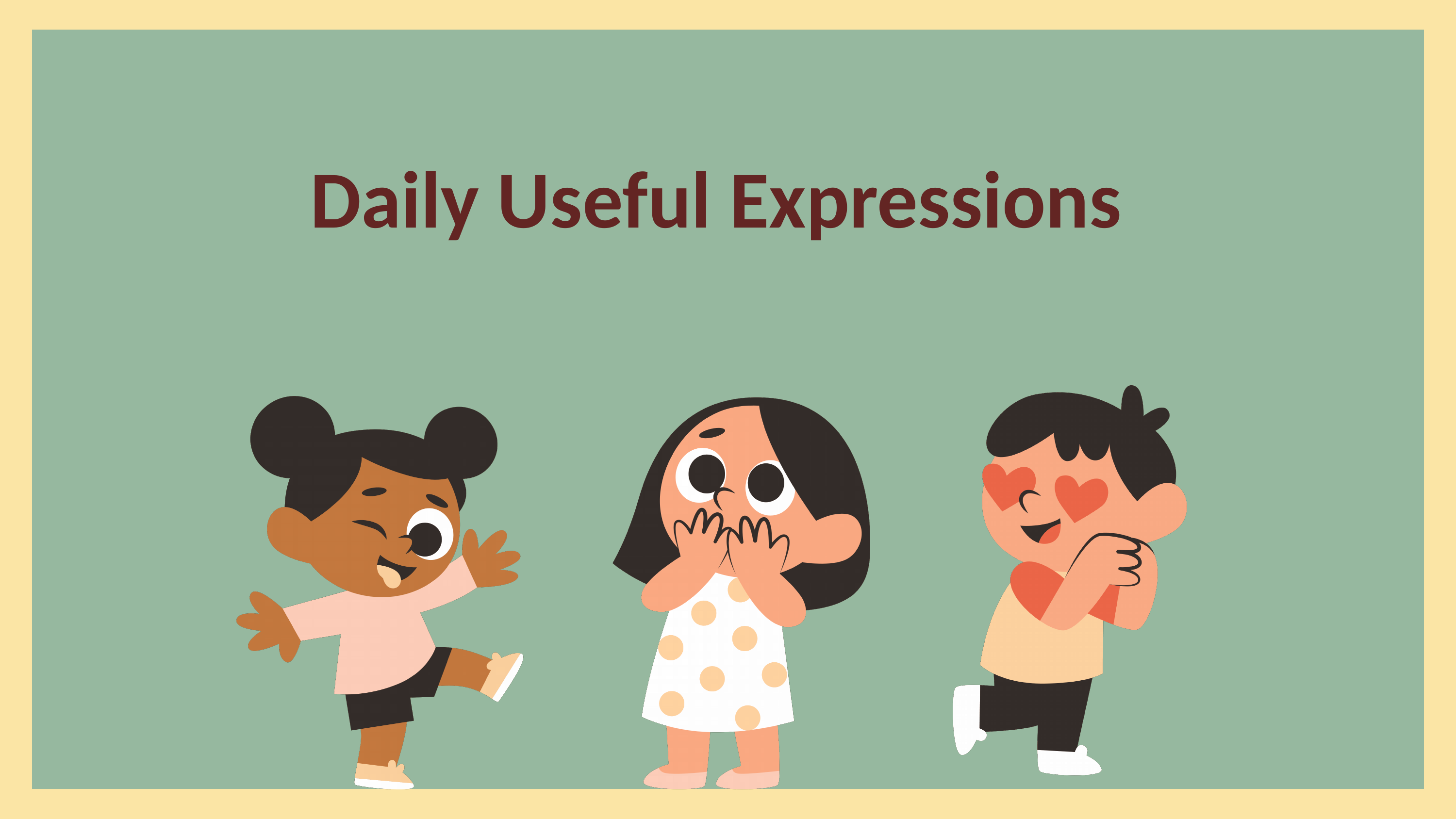

DAILY USEFUL EXPRESSIONS
Daily Useful Expressions
Beginner to Elementary